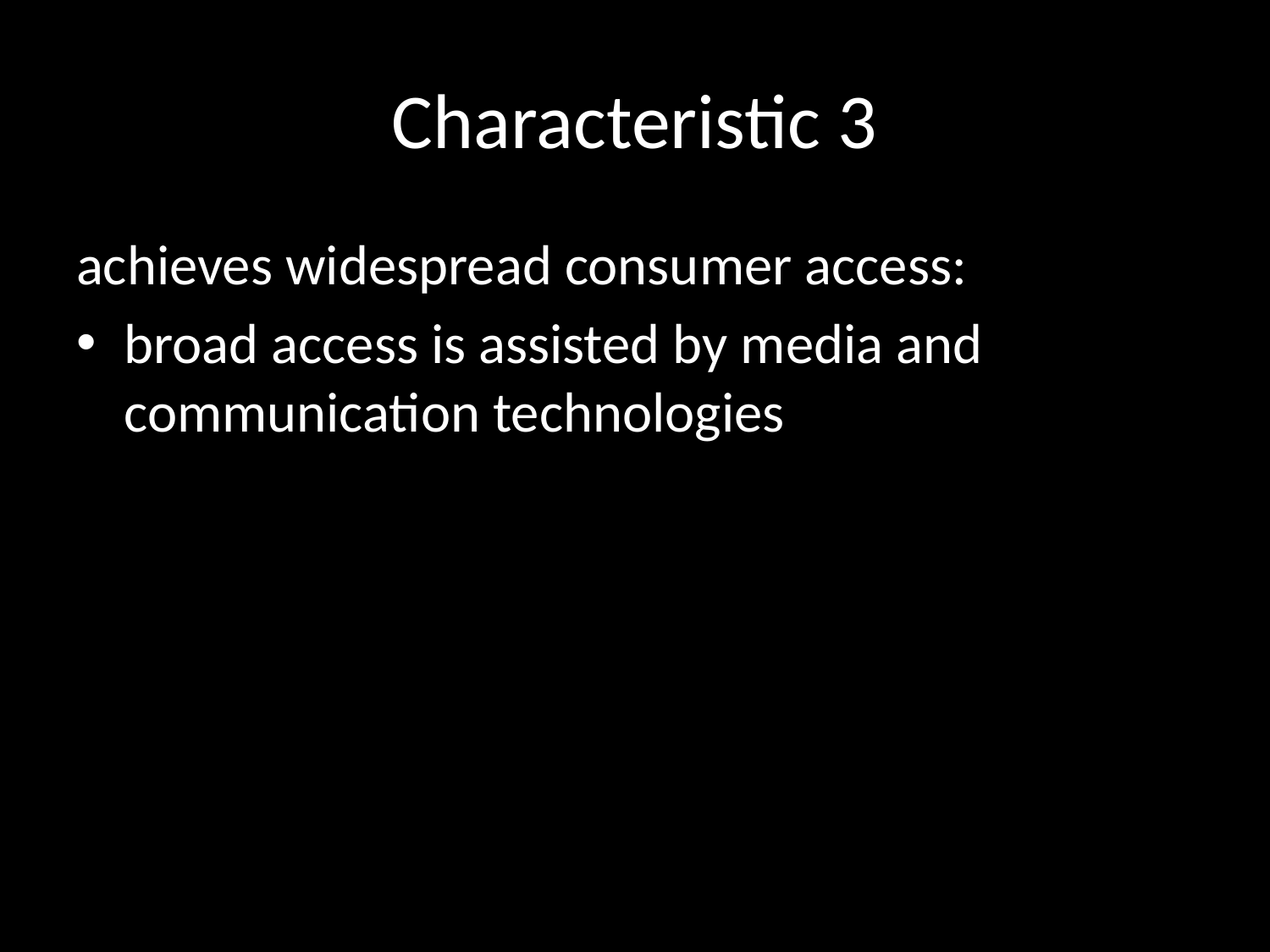

# Characteristic 3
achieves widespread consumer access:
broad access is assisted by media and communication technologies